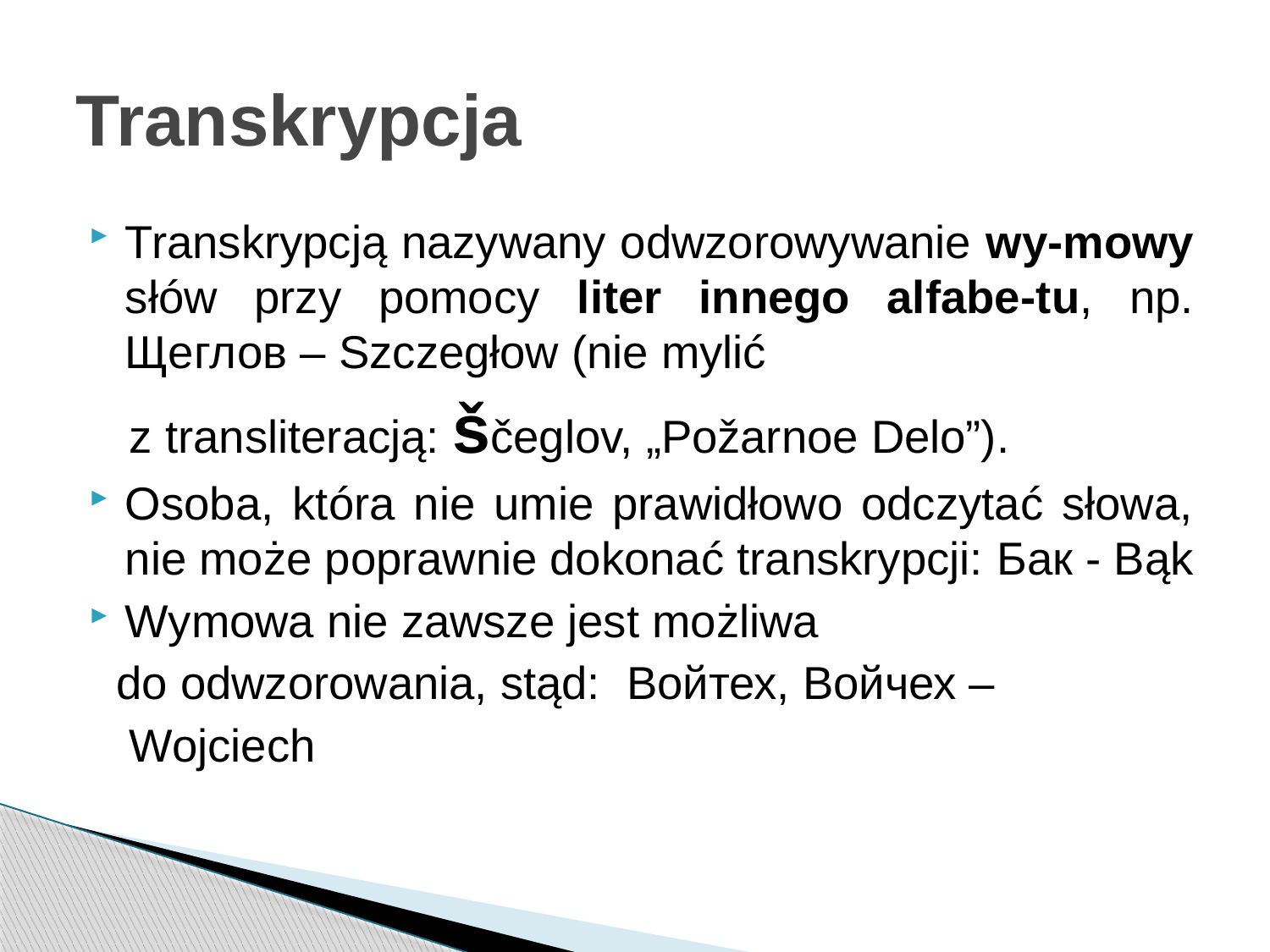

# Transkrypcja
Transkrypcją nazywany odwzorowywanie wy-mowy słów przy pomocy liter innego alfabe-tu, np. Щеглов – Szczegłow (nie mylić
   z transliteracją: ščeglov, „Požarnoe Delo”).
Osoba, która nie umie prawidłowo odczytać słowa, nie może poprawnie dokonać transkrypcji: Бак - Bąk
Wymowa nie zawsze jest możliwa
  do odwzorowania, stąd:  Войтех, Войчех –
   Wojciech